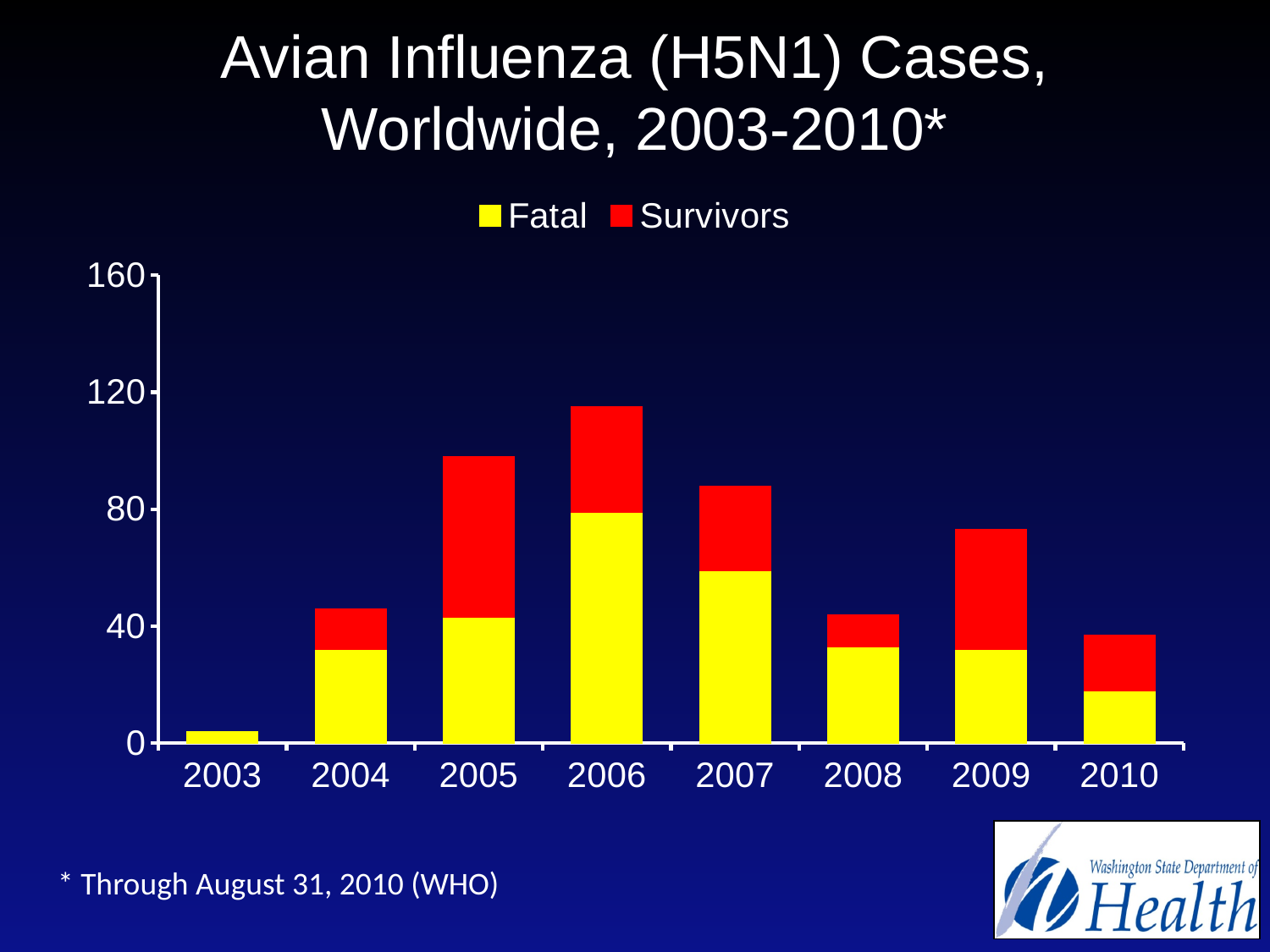

# Avian Influenza (H5N1) Cases, Worldwide, 2003-2010*

### Chart

| Category | Fatal | Survivors |
|---|---|---|
| 2003 | 4.0 | 0.0 |
| 2004 | 32.0 | 14.0 |
| 2005 | 43.0 | 55.0 |
| 2006 | 79.0 | 36.0 |
| 2007 | 59.0 | 29.0 |
| 2008 | 33.0 | 11.0 |
| 2009 | 32.0 | 41.0 |
| 2010 | 18.0 | 19.0 |
* Through August 31, 2010 (WHO)